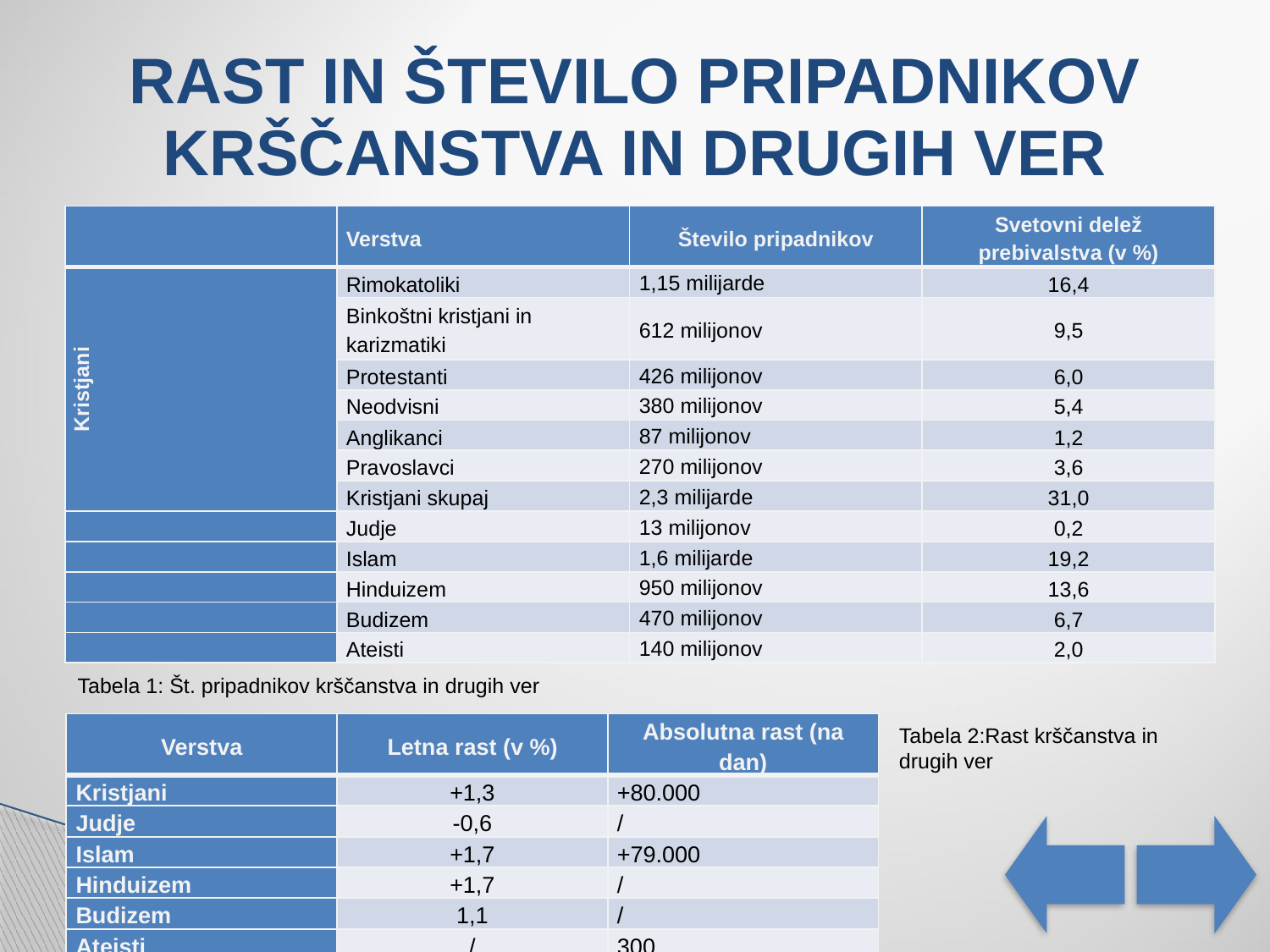

# RAST IN ŠTEVILO PRIPADNIKOV KRŠČANSTVA IN DRUGIH VER
|  | Verstva | Število pripadnikov | Svetovni delež prebivalstva (v %) |
| --- | --- | --- | --- |
| Kristjani | Rimokatoliki | 1,15 milijarde | 16,4 |
|  | Binkoštni kristjani in karizmatiki | 612 milijonov | 9,5 |
|  | Protestanti | 426 milijonov | 6,0 |
|  | Neodvisni | 380 milijonov | 5,4 |
|  | Anglikanci | 87 milijonov | 1,2 |
|  | Pravoslavci | 270 milijonov | 3,6 |
|  | Kristjani skupaj | 2,3 milijarde | 31,0 |
|  | Judje | 13 milijonov | 0,2 |
|  | Islam | 1,6 milijarde | 19,2 |
|  | Hinduizem | 950 milijonov | 13,6 |
|  | Budizem | 470 milijonov | 6,7 |
|  | Ateisti | 140 milijonov | 2,0 |
Tabela 1: Št. pripadnikov krščanstva in drugih ver
| Verstva | Letna rast (v %) | Absolutna rast (na dan) |
| --- | --- | --- |
| Kristjani | +1,3 | +80.000 |
| Judje | -0,6 | / |
| Islam | +1,7 | +79.000 |
| Hinduizem | +1,7 | / |
| Budizem | 1,1 | / |
| Ateisti | / | 300 |
Tabela 2:Rast krščanstva in drugih ver